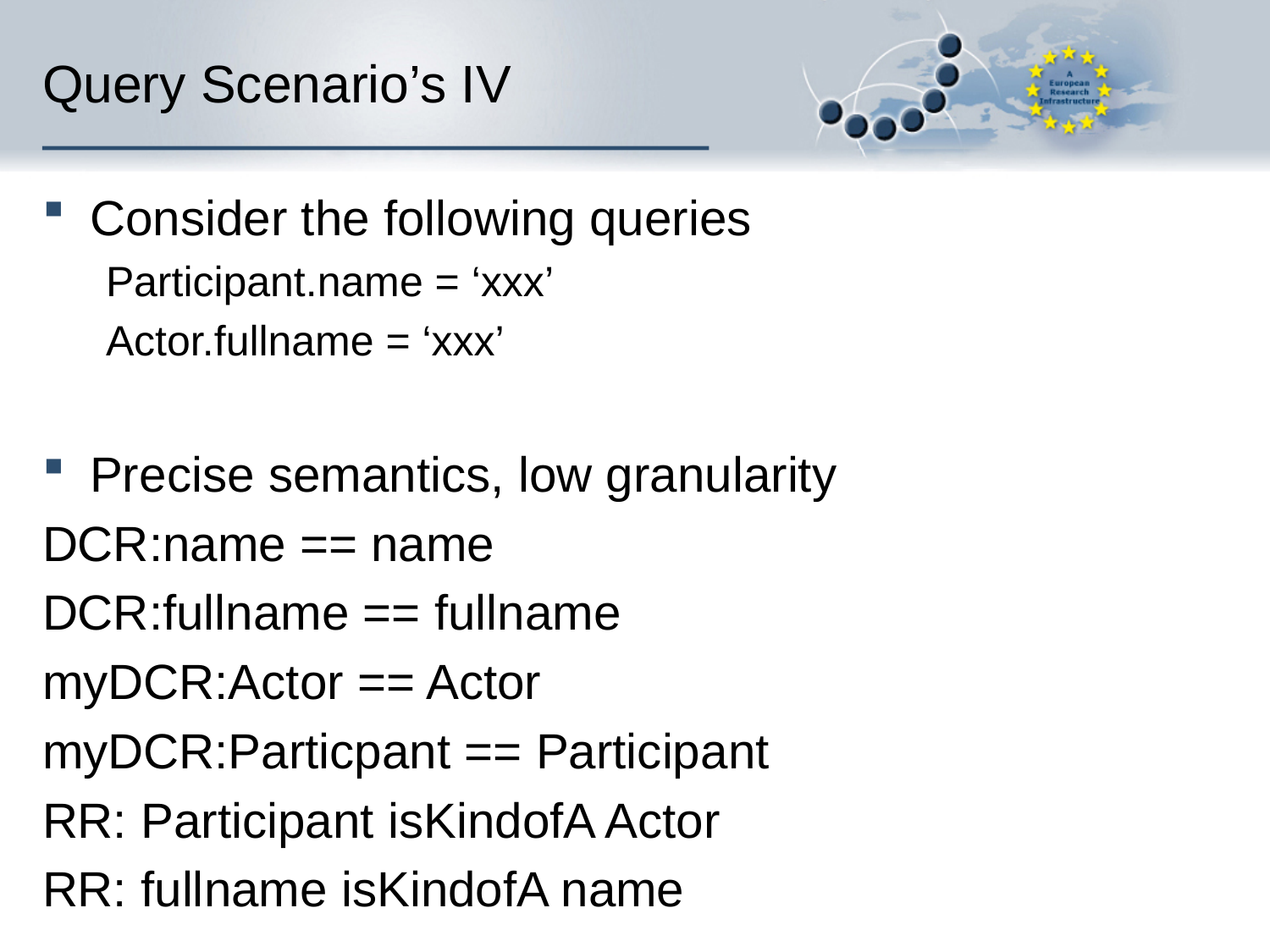

# Query Scenario’s IV
Consider the following queries
Participant.name = ‘xxx’
Actor.fullname = ‘xxx’

Precise semantics, low granularity
DCR:name == name
DCR:fullname == fullname
myDCR:Actor == Actor
myDCR:Particpant == Participant
RR: Participant isKindofA Actor
RR: fullname isKindofA name